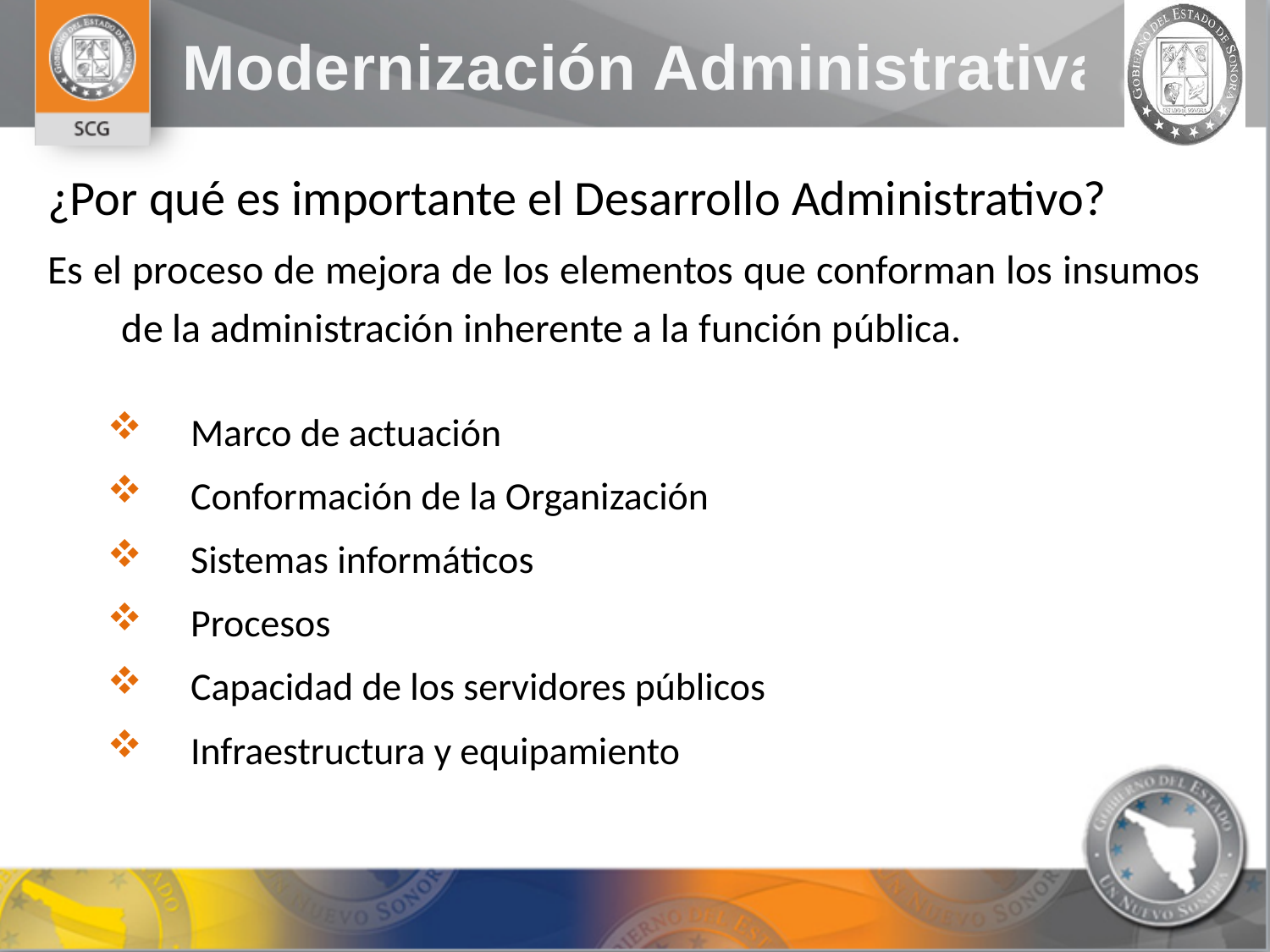

¿Por qué es importante el Desarrollo Administrativo?
Es el proceso de mejora de los elementos que conforman los insumos de la administración inherente a la función pública.
 Marco de actuación
 Conformación de la Organización
 Sistemas informáticos
 Procesos
 Capacidad de los servidores públicos
 Infraestructura y equipamiento